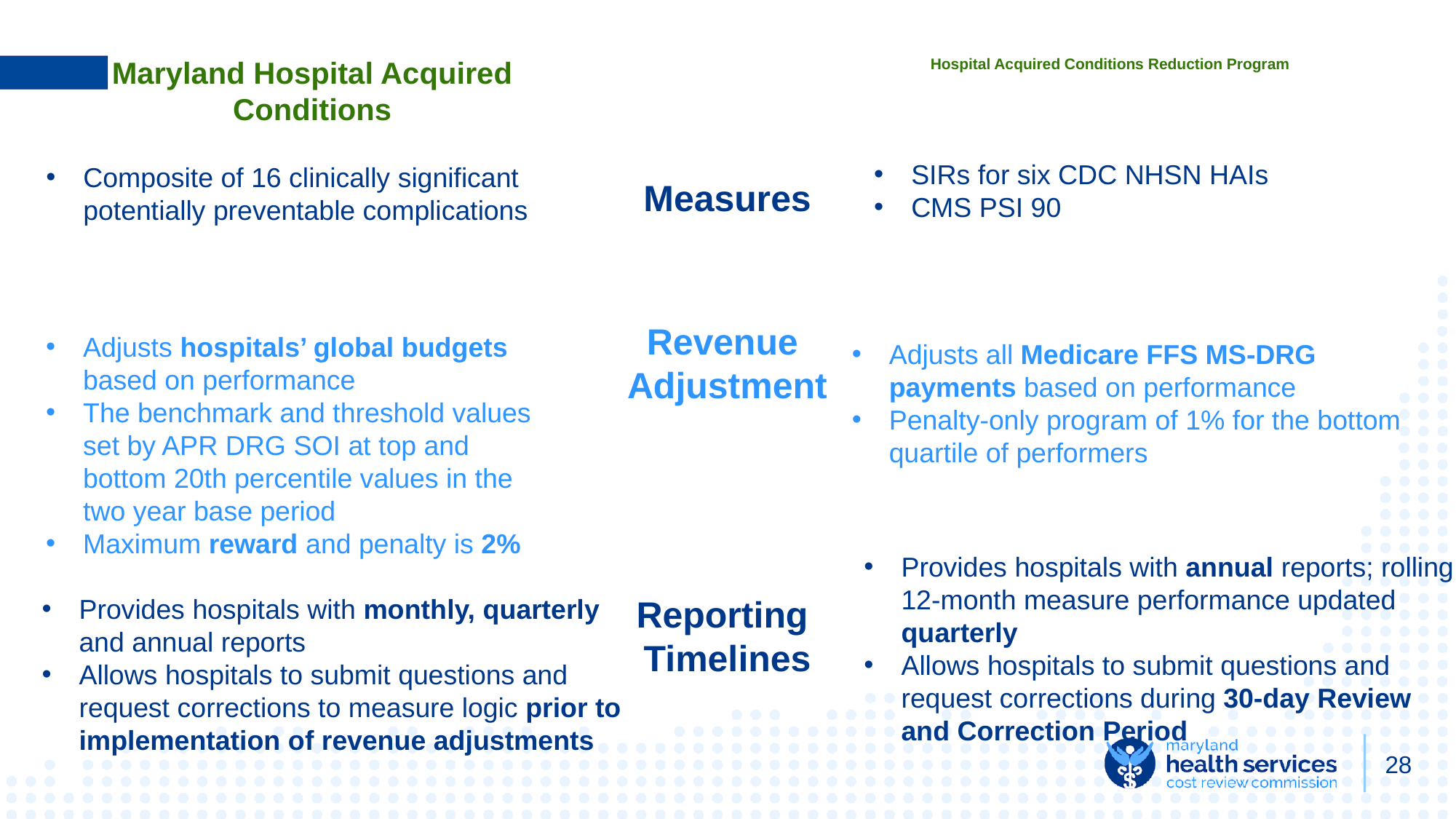

# Hospital Acquired Conditions Reduction Program
Maryland Hospital Acquired Conditions
SIRs for six CDC NHSN HAIs
CMS PSI 90

Composite of 16 clinically significant potentially preventable complications
Measures
Revenue
Adjustment
Adjusts hospitals’ global budgets based on performance
The benchmark and threshold values set by APR DRG SOI at top and bottom 20th percentile values in the two year base period
Maximum reward and penalty is 2%

Adjusts all Medicare FFS MS-DRG payments based on performance
Penalty-only program of 1% for the bottom quartile of performers

Provides hospitals with annual reports; rolling 12-month measure performance updated quarterly
Allows hospitals to submit questions and request corrections during 30-day Review and Correction Period

Provides hospitals with monthly, quarterly and annual reports
Allows hospitals to submit questions and request corrections to measure logic prior to implementation of revenue adjustments
Reporting
Timelines
28